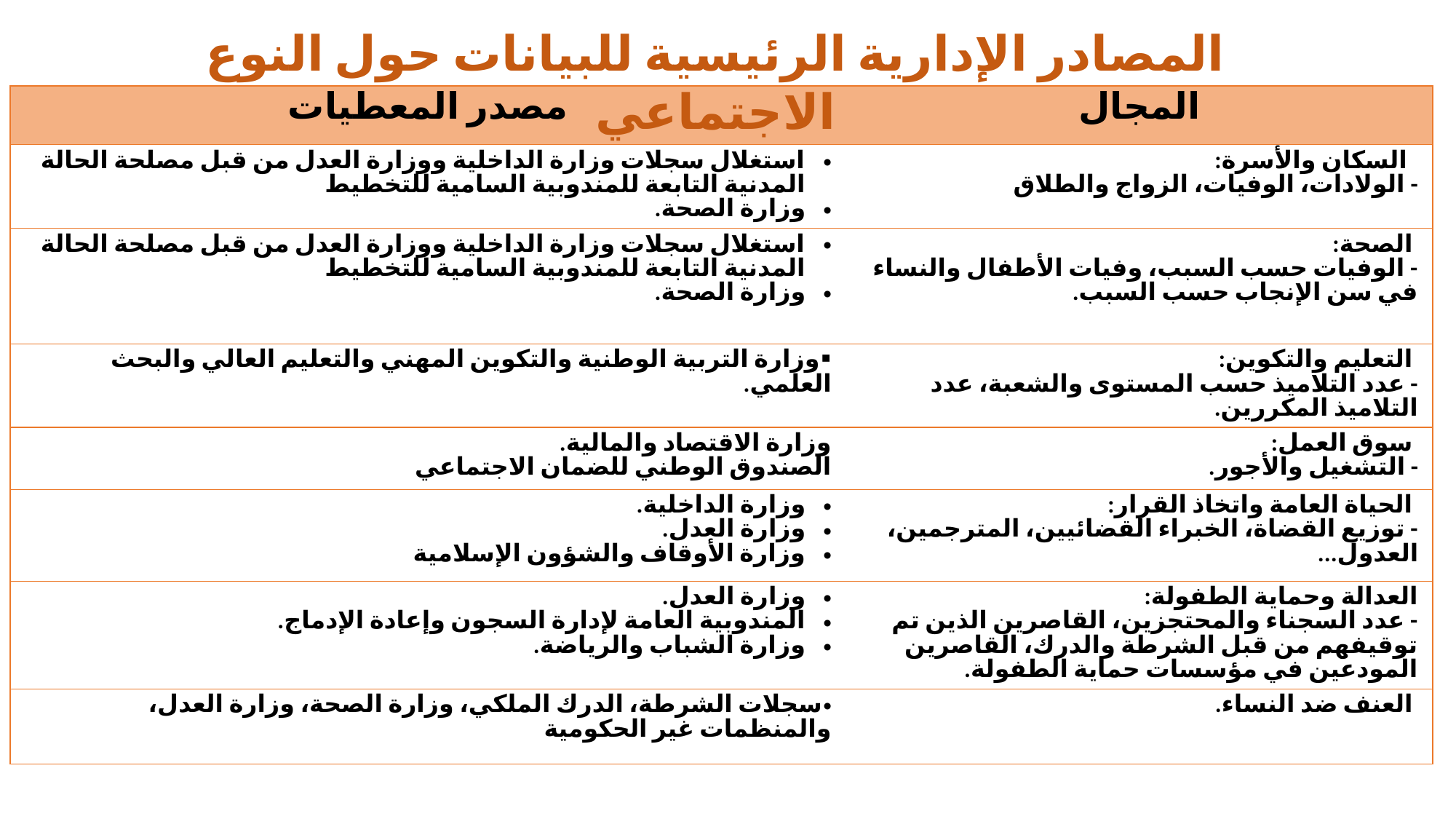

المصادر الإدارية الرئيسية للبيانات حول النوع الاجتماعي
| مصدر المعطيات | المجال |
| --- | --- |
| استغلال سجلات وزارة الداخلية ووزارة العدل من قبل مصلحة الحالة المدنية التابعة للمندوبية السامية للتخطيط وزارة الصحة. | السكان والأسرة: - الولادات، الوفيات، الزواج والطلاق |
| استغلال سجلات وزارة الداخلية ووزارة العدل من قبل مصلحة الحالة المدنية التابعة للمندوبية السامية للتخطيط وزارة الصحة. | الصحة: - الوفيات حسب السبب، وفيات الأطفال والنساء في سن الإنجاب حسب السبب. |
| وزارة التربية الوطنية والتكوين المهني والتعليم العالي والبحث العلمي. | التعليم والتكوين: - عدد التلاميذ حسب المستوى والشعبة، عدد التلاميذ المكررين. |
| وزارة الاقتصاد والمالية. الصندوق الوطني للضمان الاجتماعي | سوق العمل: - التشغيل والأجور. |
| وزارة الداخلية. وزارة العدل. وزارة الأوقاف والشؤون الإسلامية | الحياة العامة واتخاذ القرار: - توزيع القضاة، الخبراء القضائيين، المترجمين، العدول... |
| وزارة العدل. المندوبية العامة لإدارة السجون وإعادة الإدماج. وزارة الشباب والرياضة. | العدالة وحماية الطفولة: - عدد السجناء والمحتجزين، القاصرين الذين تم توقيفهم من قبل الشرطة والدرك، القاصرين المودعين في مؤسسات حماية الطفولة. |
| سجلات الشرطة، الدرك الملكي، وزارة الصحة، وزارة العدل، والمنظمات غير الحكومية | العنف ضد النساء. |